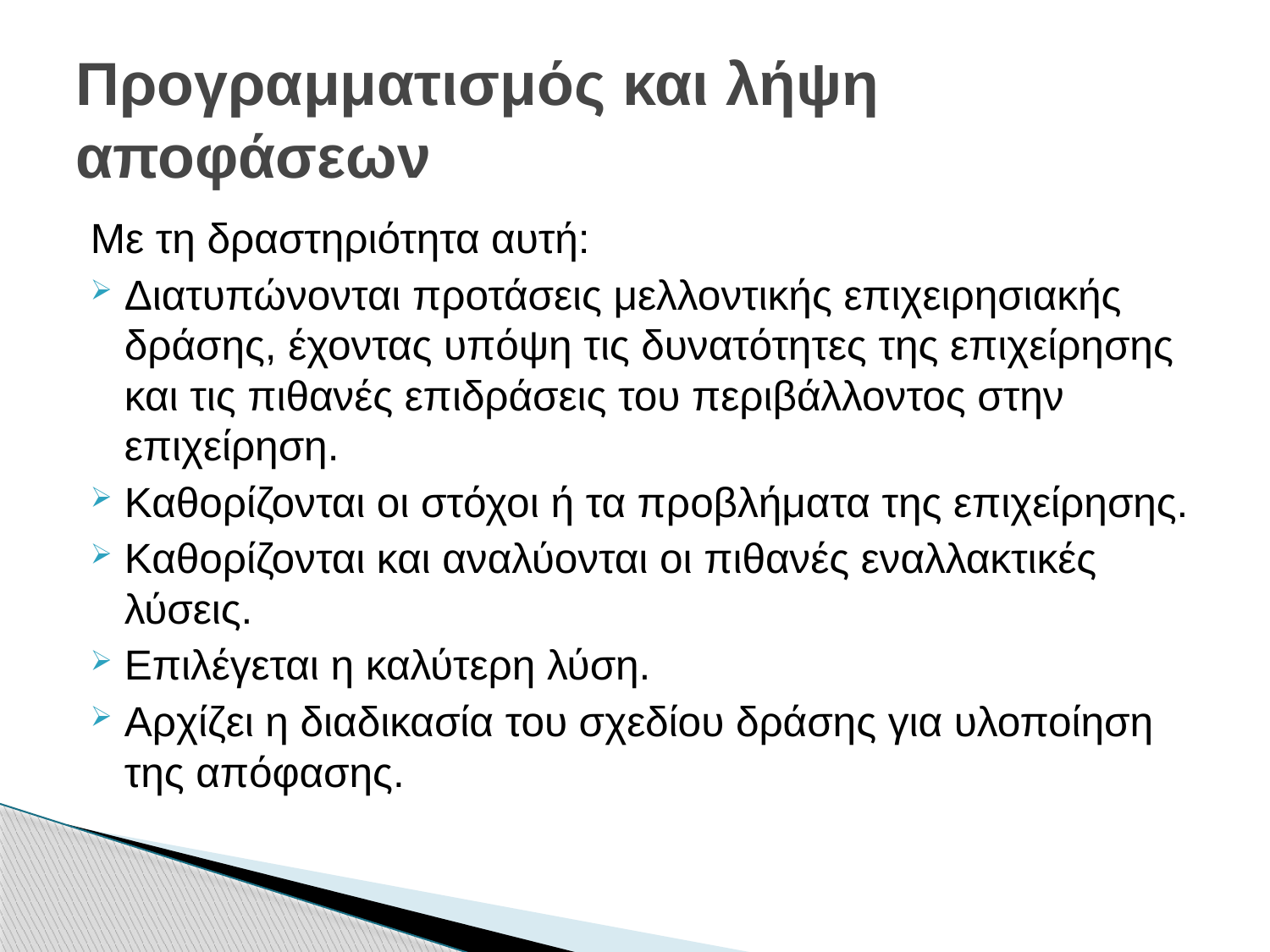

# Προγραμματισμός και λήψη αποφάσεων
Με τη δραστηριότητα αυτή:
Διατυπώνονται προτάσεις μελλοντικής επιχειρησιακής δράσης, έχοντας υπόψη τις δυνατότητες της επιχείρησης και τις πιθανές επιδράσεις του περιβάλλοντος στην επιχείρηση.
Καθορίζονται οι στόχοι ή τα προβλήματα της επιχείρησης.
Καθορίζονται και αναλύονται οι πιθανές εναλλακτικές λύσεις.
Επιλέγεται η καλύτερη λύση.
Αρχίζει η διαδικασία του σχεδίου δράσης για υλοποίηση της απόφασης.